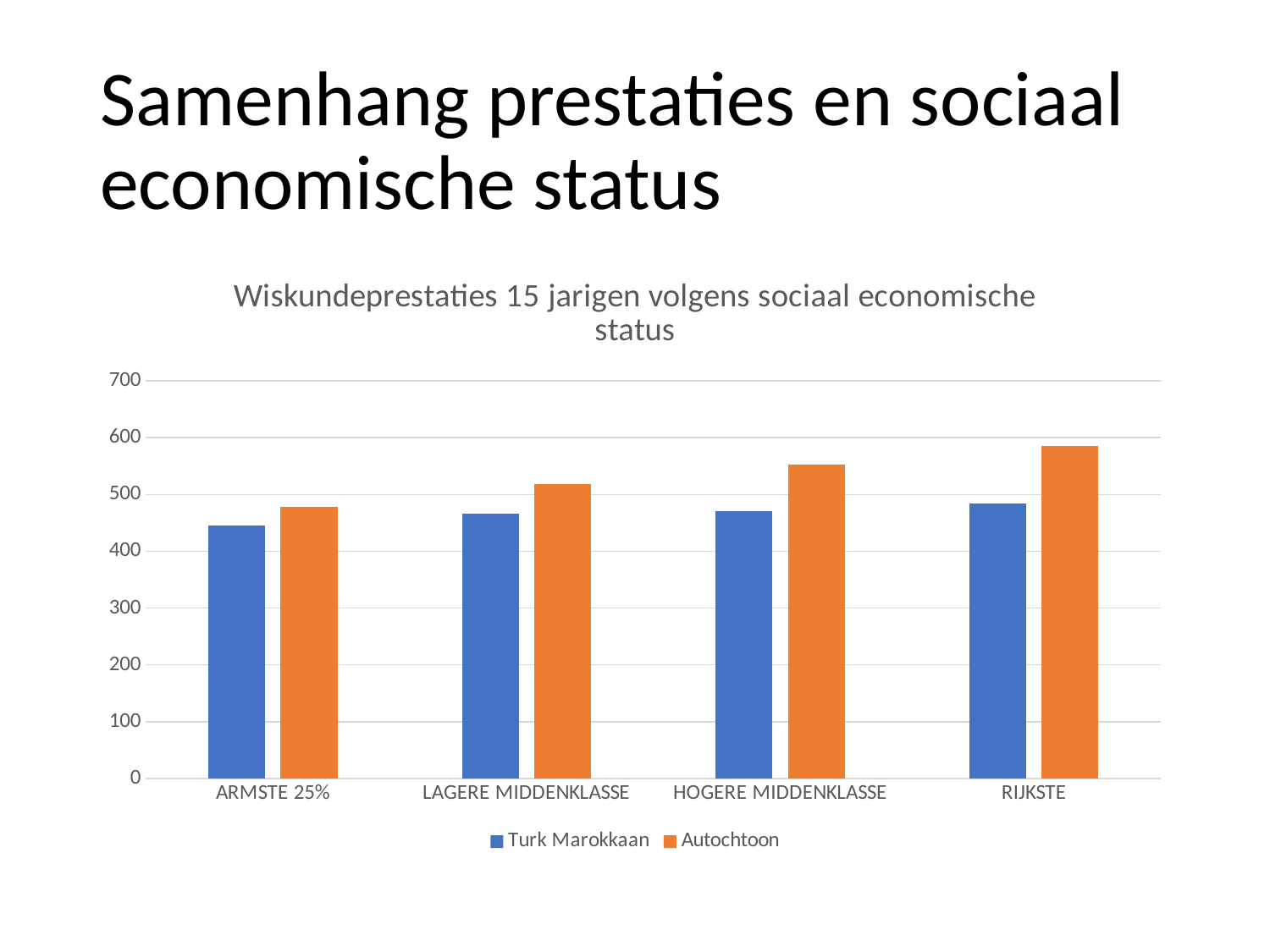

# Samenhang prestaties en sociaal economische status

### Chart: Wiskundeprestaties 15 jarigen volgens sociaal economische status

| Category | Turk Marokkaan | Autochtoon |
|---|---|---|
| ARMSTE 25% | 446.0 | 478.0 |
| LAGERE MIDDENKLASSE | 466.0 | 519.0 |
| HOGERE MIDDENKLASSE | 471.0 | 552.0 |
| RIJKSTE | 484.0 | 585.0 |